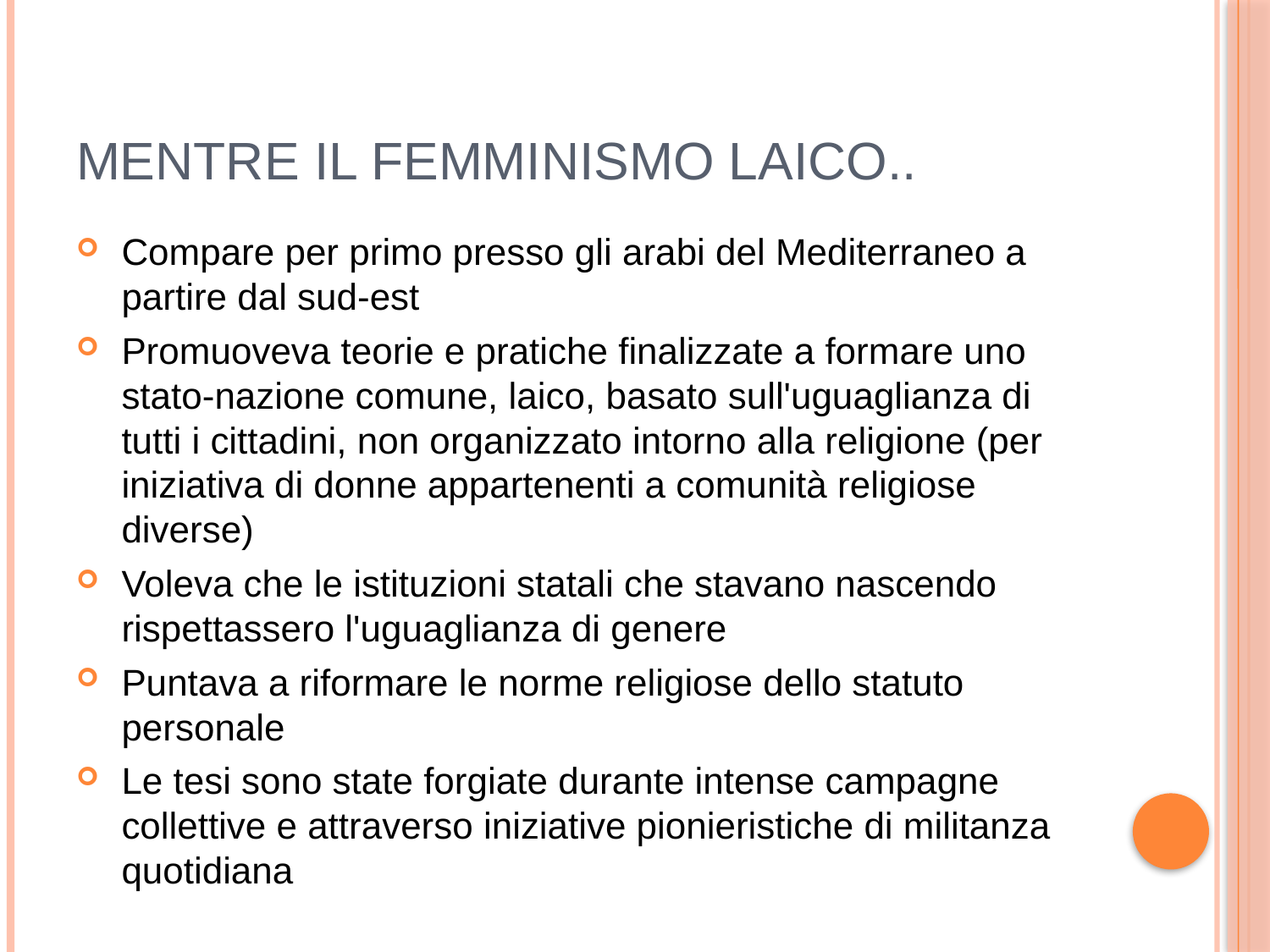

# Mentre il femminismo laico..
Compare per primo presso gli arabi del Mediterraneo a partire dal sud-est
Promuoveva teorie e pratiche finalizzate a formare uno stato-nazione comune, laico, basato sull'uguaglianza di tutti i cittadini, non organizzato intorno alla religione (per iniziativa di donne appartenenti a comunità religiose diverse)
Voleva che le istituzioni statali che stavano nascendo rispettassero l'uguaglianza di genere
Puntava a riformare le norme religiose dello statuto personale
Le tesi sono state forgiate durante intense campagne collettive e attraverso iniziative pionieristiche di militanza quotidiana